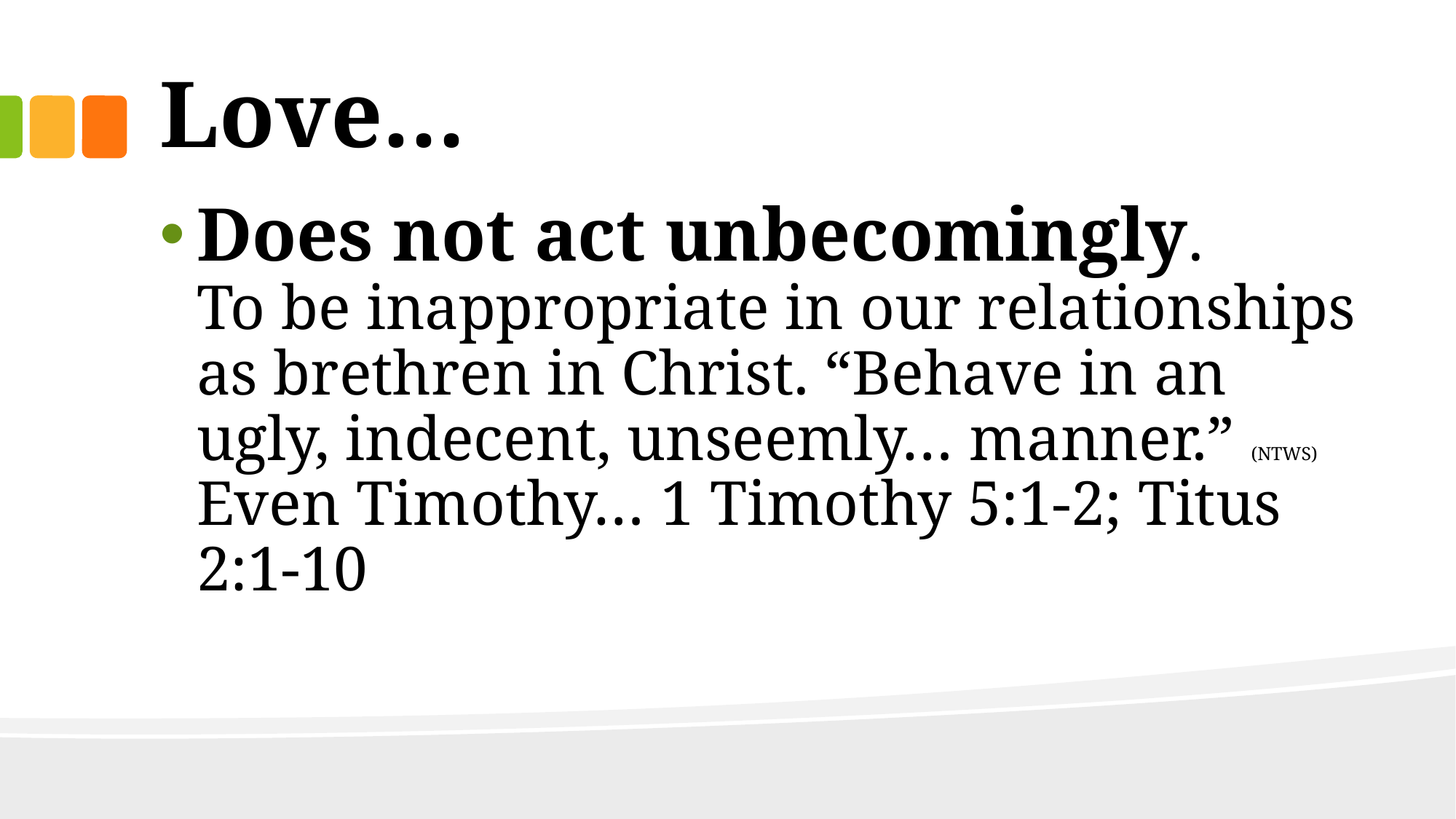

# Love…
Does not act unbecomingly.
To be inappropriate in our relationships as brethren in Christ. “Behave in an ugly, indecent, unseemly… manner.” (NTWS)
Even Timothy… 1 Timothy 5:1-2; Titus 2:1-10